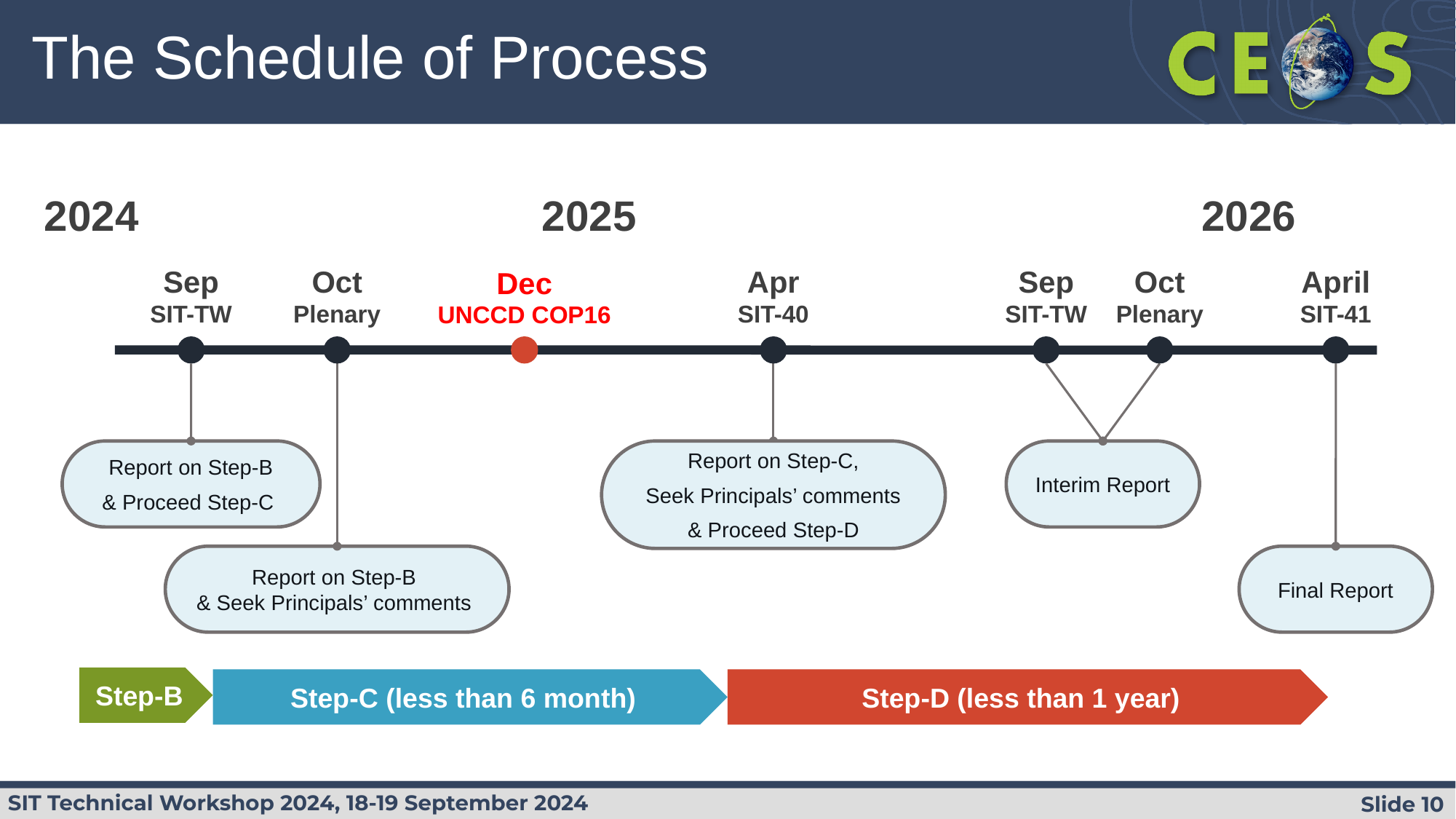

# The Schedule of Process
2024
2025
2026
Sep
Oct
Apr
Sep
Oct
April
Dec
SIT-TW
Plenary
SIT-40
SIT-TW
Plenary
SIT-41
UNCCD COP16

Report on Step-B
& Proceed Step-C
Report on Step-C,
Seek Principals’ comments
& Proceed Step-D
Interim Report
Report on Step-B
& Seek Principals’ comments
Final Report
Step-B
Step-C (less than 6 month)
Step-D (less than 1 year)